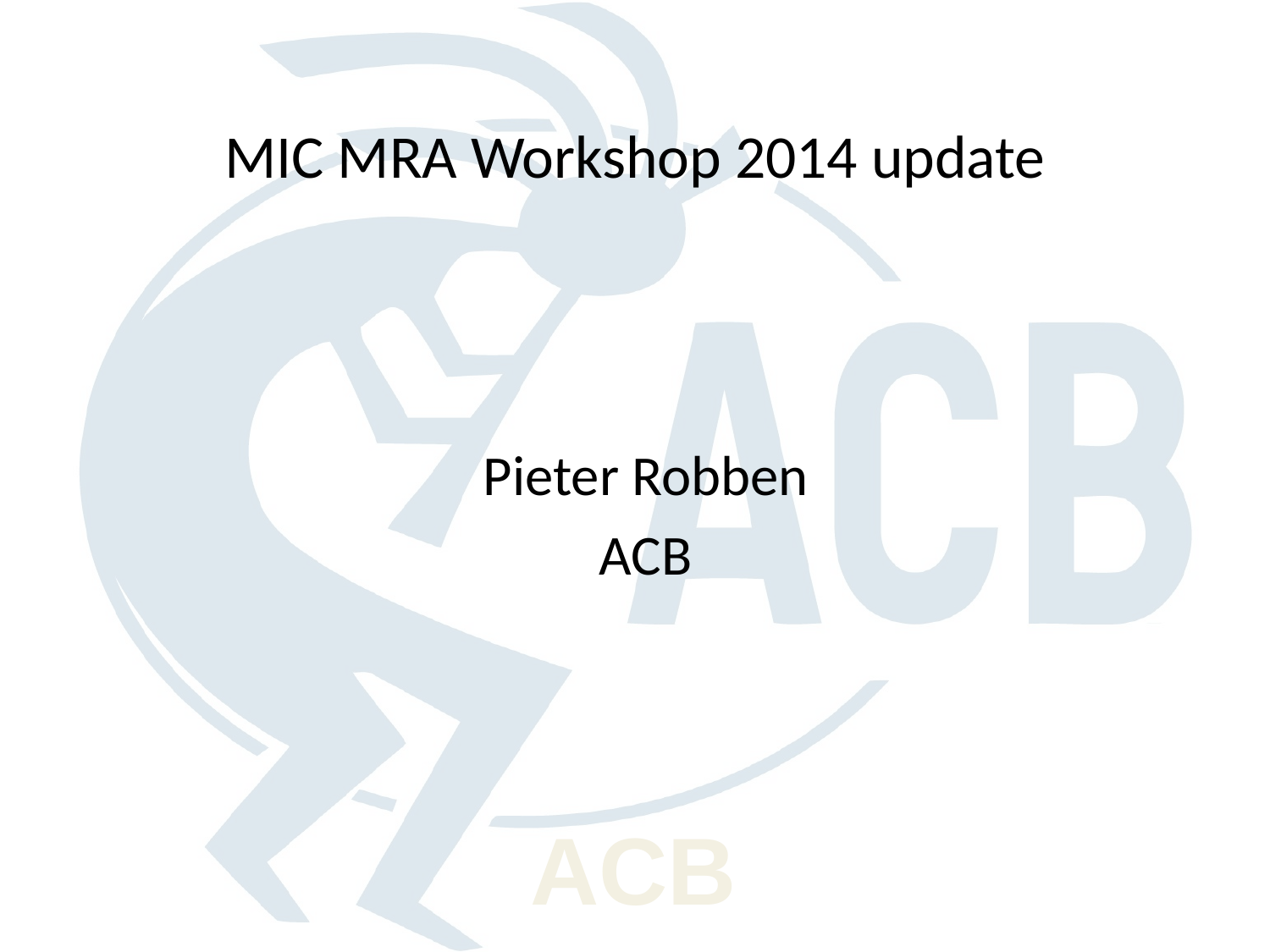

# MIC MRA Workshop 2014 update

Pieter Robben
ACB
ACB